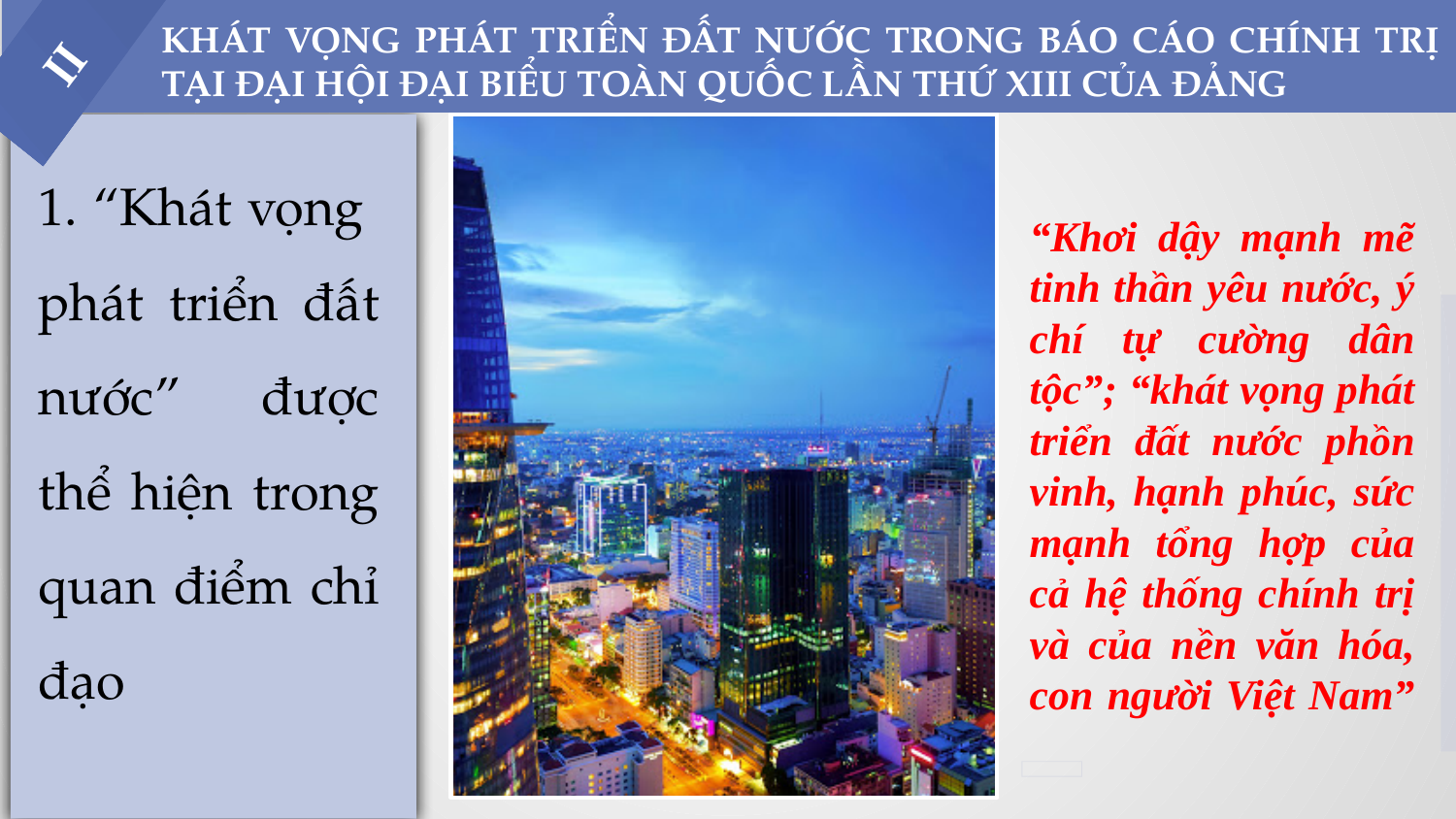

KHÁT VỌNG PHÁT TRIỂN ĐẤT NƯỚC TRONG BÁO CÁO CHÍNH TRỊ TẠI ĐẠI HỘI ĐẠI BIỂU TOÀN QUỐC LẦN THỨ XIII CỦA ĐẢNG
II

“Khơi dậy mạnh mẽ tinh thần yêu nước, ý chí tự cường dân tộc”; “khát vọng phát triển đất nước phồn vinh, hạnh phúc, sức mạnh tổng hợp của cả hệ thống chính trị và của nền văn hóa, con người Việt Nam”
# 1. “Khát vọng phát triển đất nước” được thể hiện trong quan điểm chỉ đạo